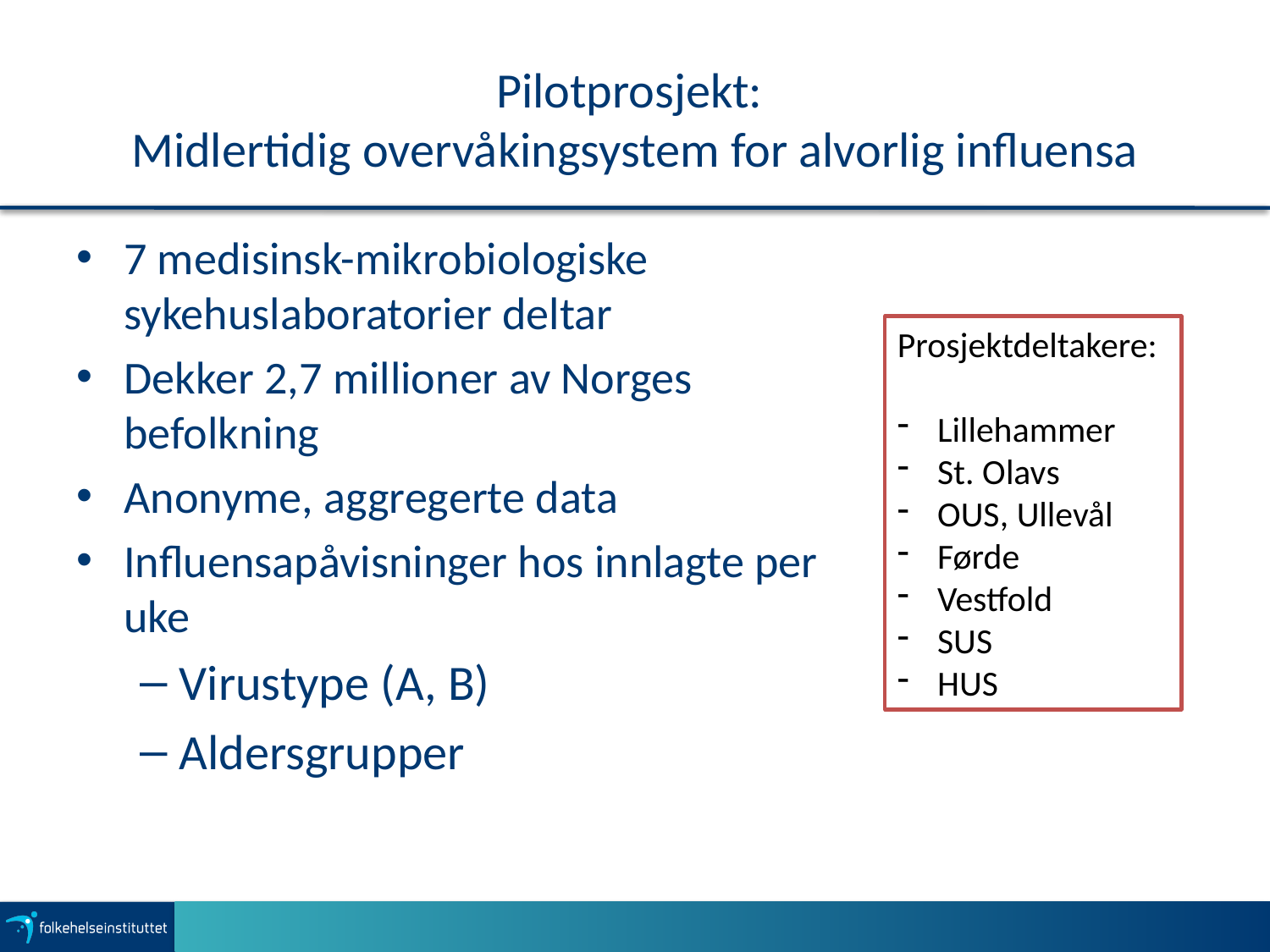

# Pilotprosjekt: Midlertidig overvåkingsystem for alvorlig influensa
7 medisinsk-mikrobiologiske sykehuslaboratorier deltar
Dekker 2,7 millioner av Norges befolkning
Anonyme, aggregerte data
Influensapåvisninger hos innlagte per uke
Virustype (A, B)
Aldersgrupper

Prosjektdeltakere:

Lillehammer
St. Olavs
OUS, Ullevål
Førde
Vestfold
SUS
HUS